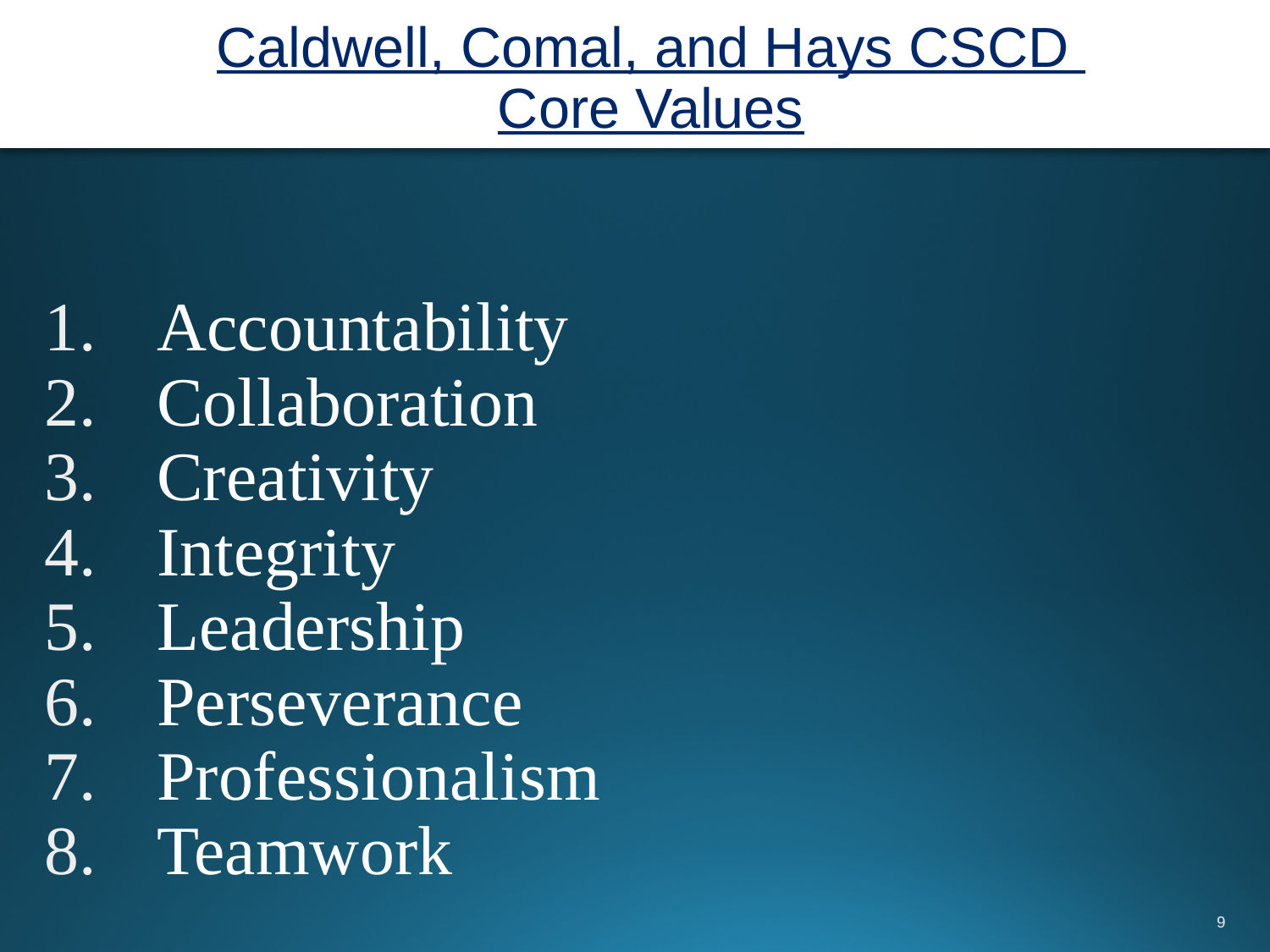

# Caldwell, Comal, and Hays CSCD Core Values

Accountability
Collaboration
Creativity
Integrity
Leadership
Perseverance
Professionalism
Teamwork
9